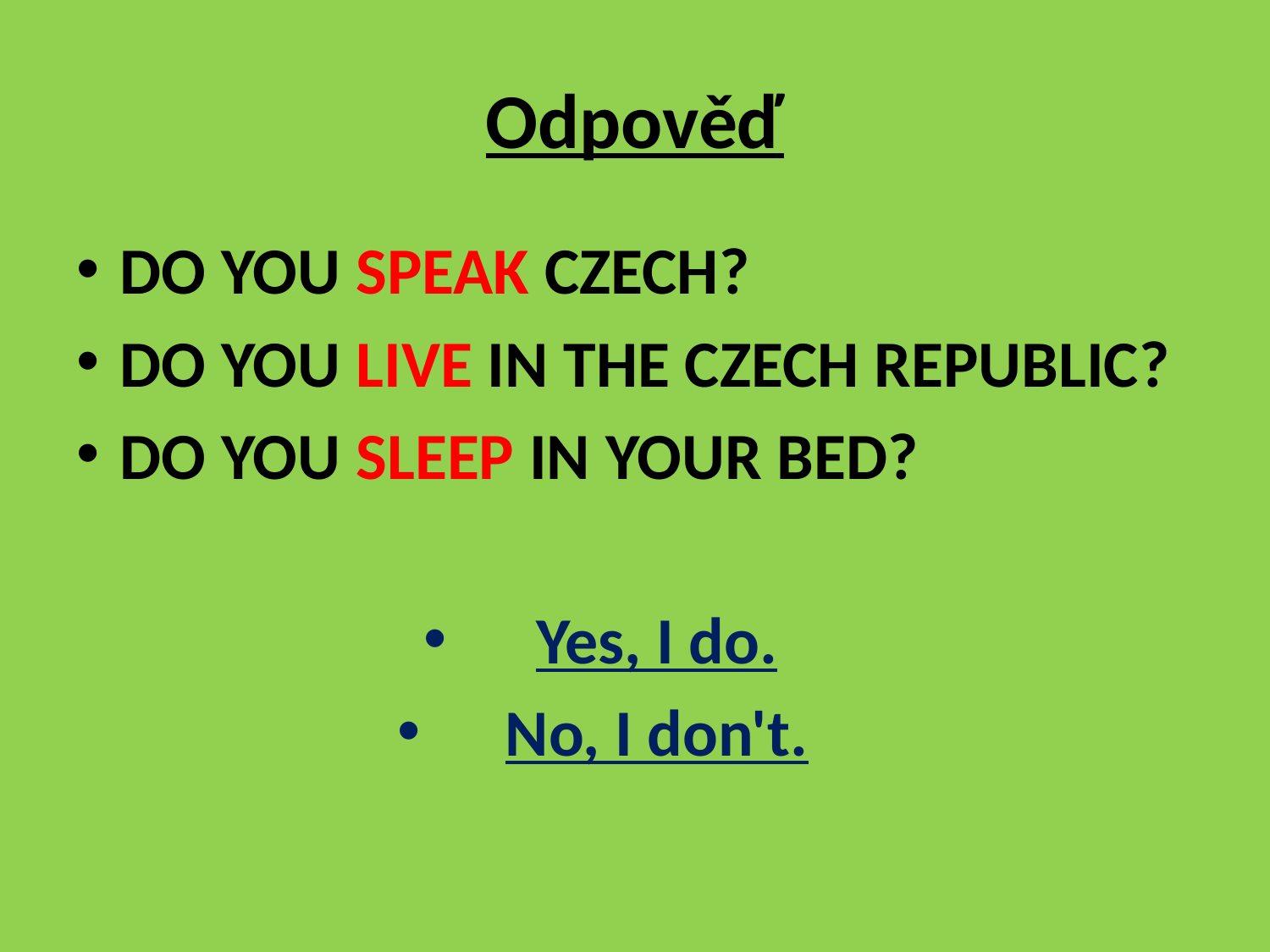

# Odpověď
DO YOU SPEAK CZECH?
DO YOU LIVE IN THE CZECH REPUBLIC?
DO YOU SLEEP IN YOUR BED?

Yes, I do.
No, I don't.